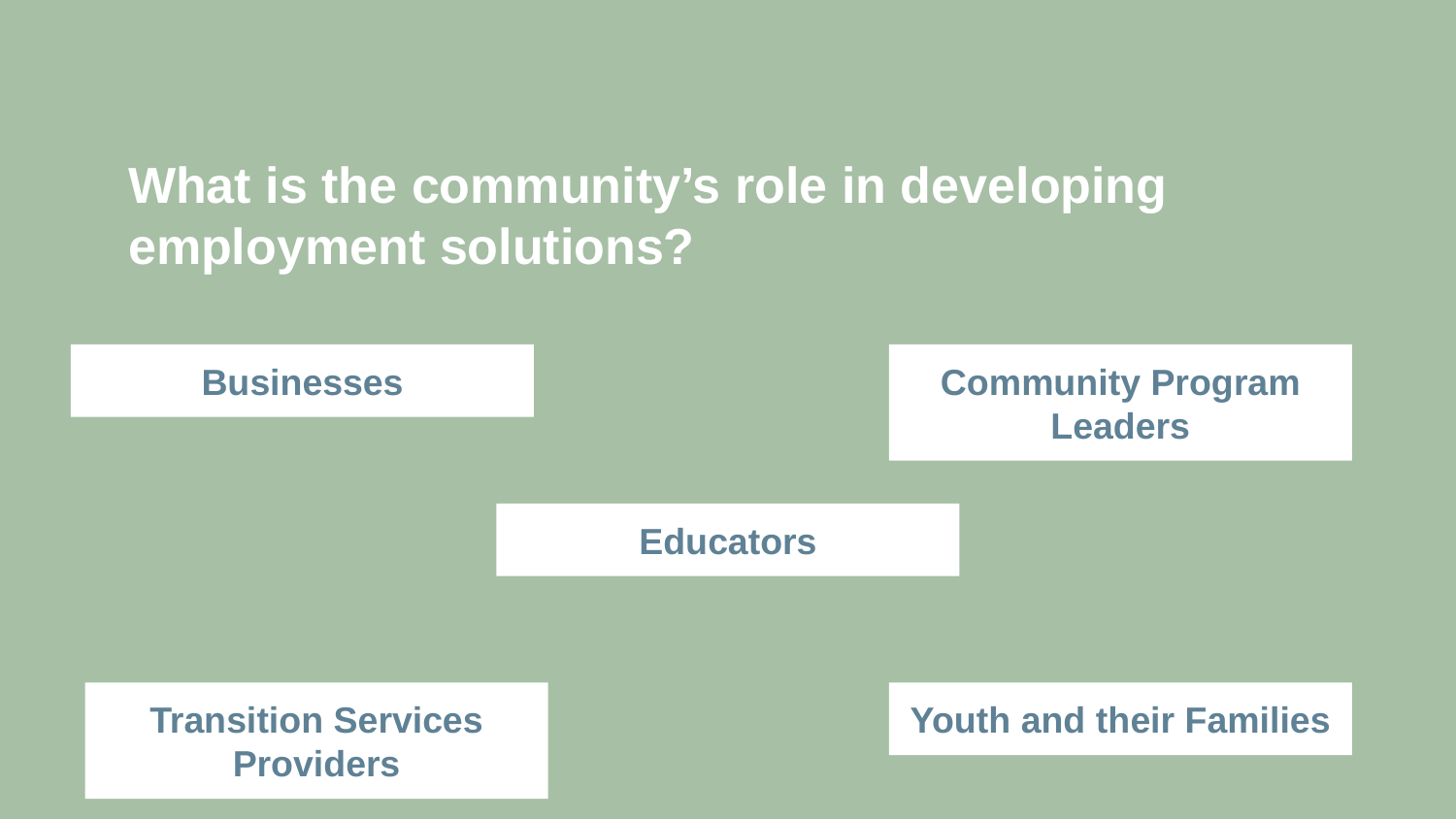

# What is the community’s role in developing employment solutions?
Businesses
Community Program Leaders
Educators
Transition Services Providers
Youth and their Families